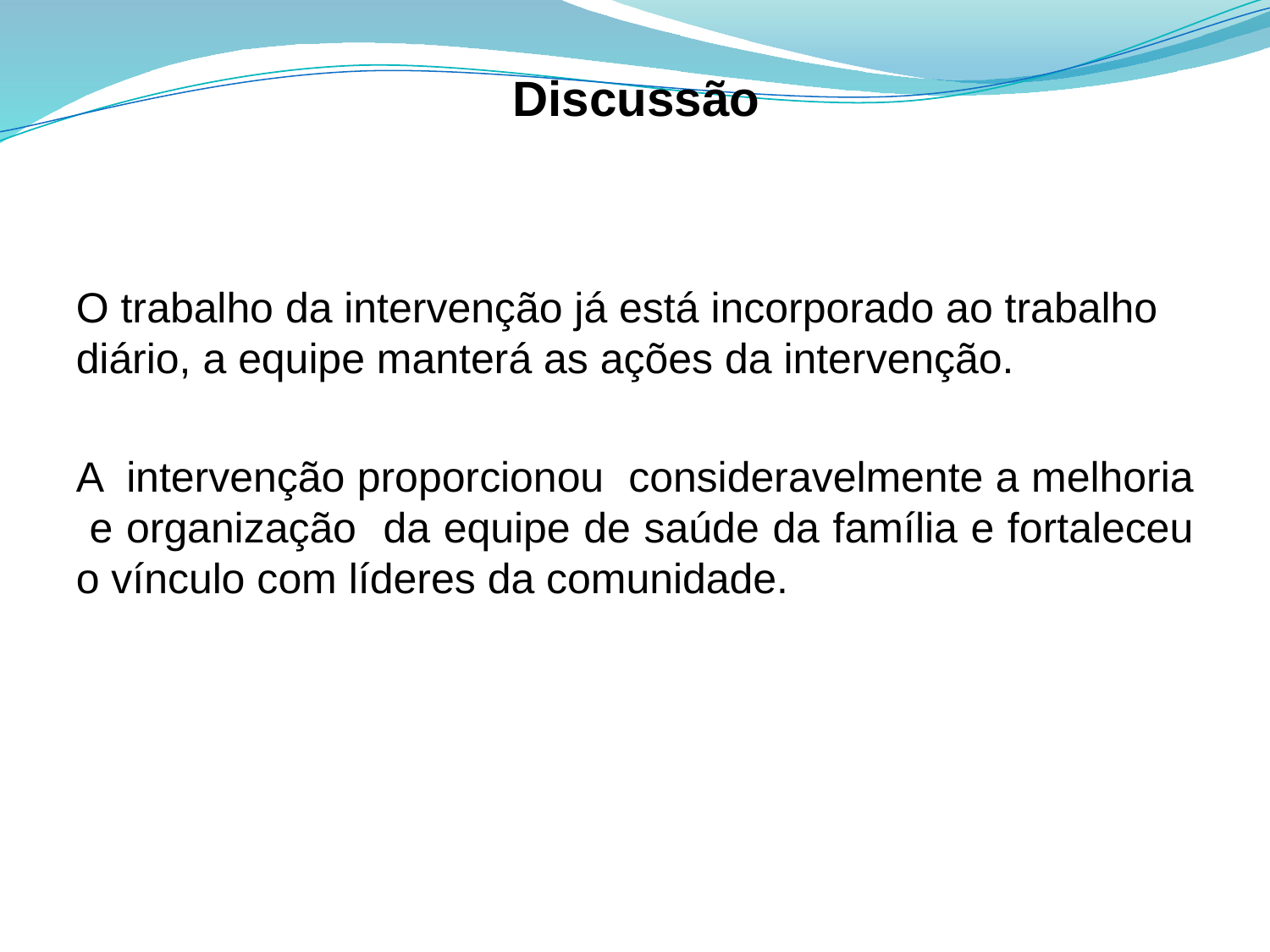

# Discussão

O trabalho da intervenção já está incorporado ao trabalho diário, a equipe manterá as ações da intervenção.

A  intervenção proporcionou  consideravelmente a melhoria  e organização  da equipe de saúde da família e fortaleceu o vínculo com líderes da comunidade.